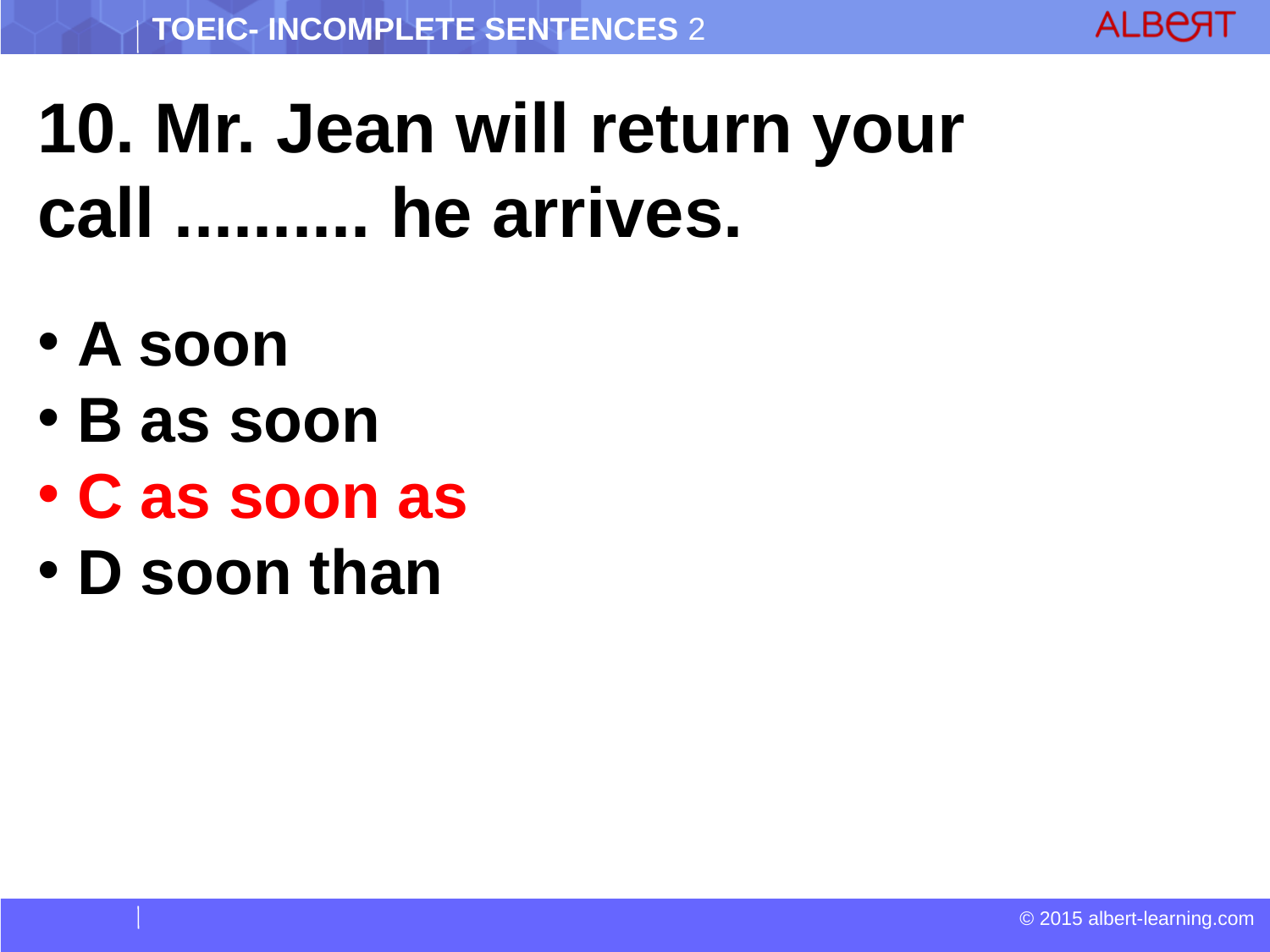

10. Mr. Jean will return your call .......... he arrives.
 A soon
 B as soon
 C as soon as
 D soon than